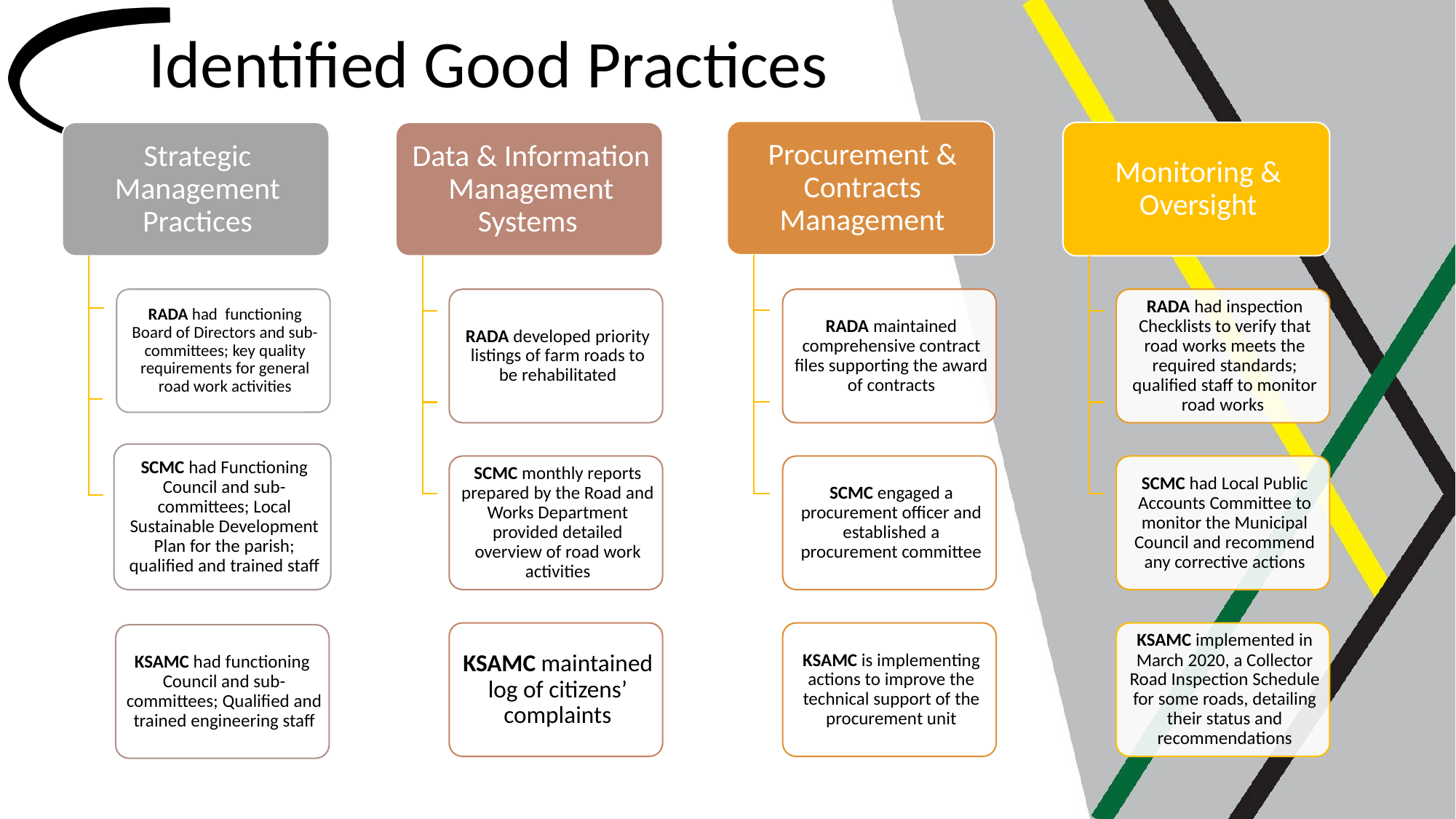

# Identified Good Practices
Strategic Management Practices
RADA had  functioning Board of Directors and sub-committees; key quality requirements for general road work activities
SCMC had Functioning Council and sub-committees; Local Sustainable Development Plan for the parish; qualified and trained staff
KSAMC had functioning  Council and sub-committees; Qualified and trained engineering staff
Data & Information Management Systems
RADA developed priority listings of farm roads to be rehabilitated
SCMC monthly reports prepared by the Road and Works Department provided detailed overview of road work activities
KSAMC maintained log of citizens’ complaints
Procurement & Contracts Management
RADA maintained comprehensive contract files supporting the award of contracts
SCMC engaged a procurement officer and established a procurement committee
KSAMC is implementing actions to improve the technical support of the procurement unit
Monitoring & Oversight
RADA had inspection Checklists to verify that road works meets the required standards; qualified staff to monitor road works
SCMC had Local Public Accounts Committee to monitor the Municipal Council and recommend any corrective actions
KSAMC implemented in March 2020, a Collector Road Inspection Schedule for some roads, detailing their status and recommendations